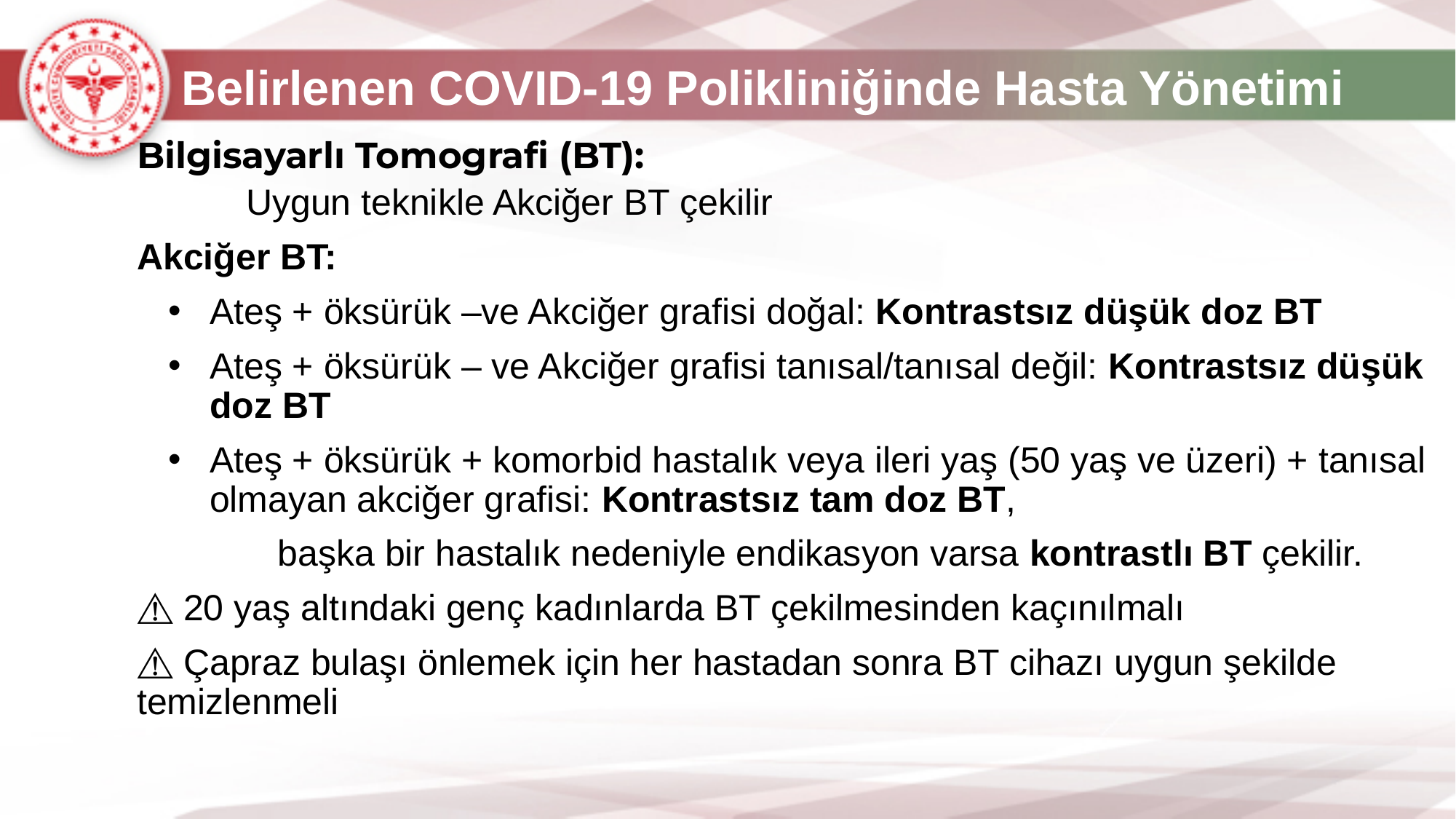

# Belirlenen COVID-19 Polikliniğinde Hasta Yönetimi
Bilgisayarlı Tomografi (BT):
	Uygun teknikle Akciğer BT çekilir
Akciğer BT:
Ateş + öksürük –ve Akciğer grafisi doğal: Kontrastsız düşük doz BT
Ateş + öksürük – ve Akciğer grafisi tanısal/tanısal değil: Kontrastsız düşük doz BT
Ateş + öksürük + komorbid hastalık veya ileri yaş (50 yaş ve üzeri) + tanısal olmayan akciğer grafisi: Kontrastsız tam doz BT,
	başka bir hastalık nedeniyle endikasyon varsa kontrastlı BT çekilir.
⚠ 20 yaş altındaki genç kadınlarda BT çekilmesinden kaçınılmalı
⚠ Çapraz bulaşı önlemek için her hastadan sonra BT cihazı uygun şekilde temizlenmeli